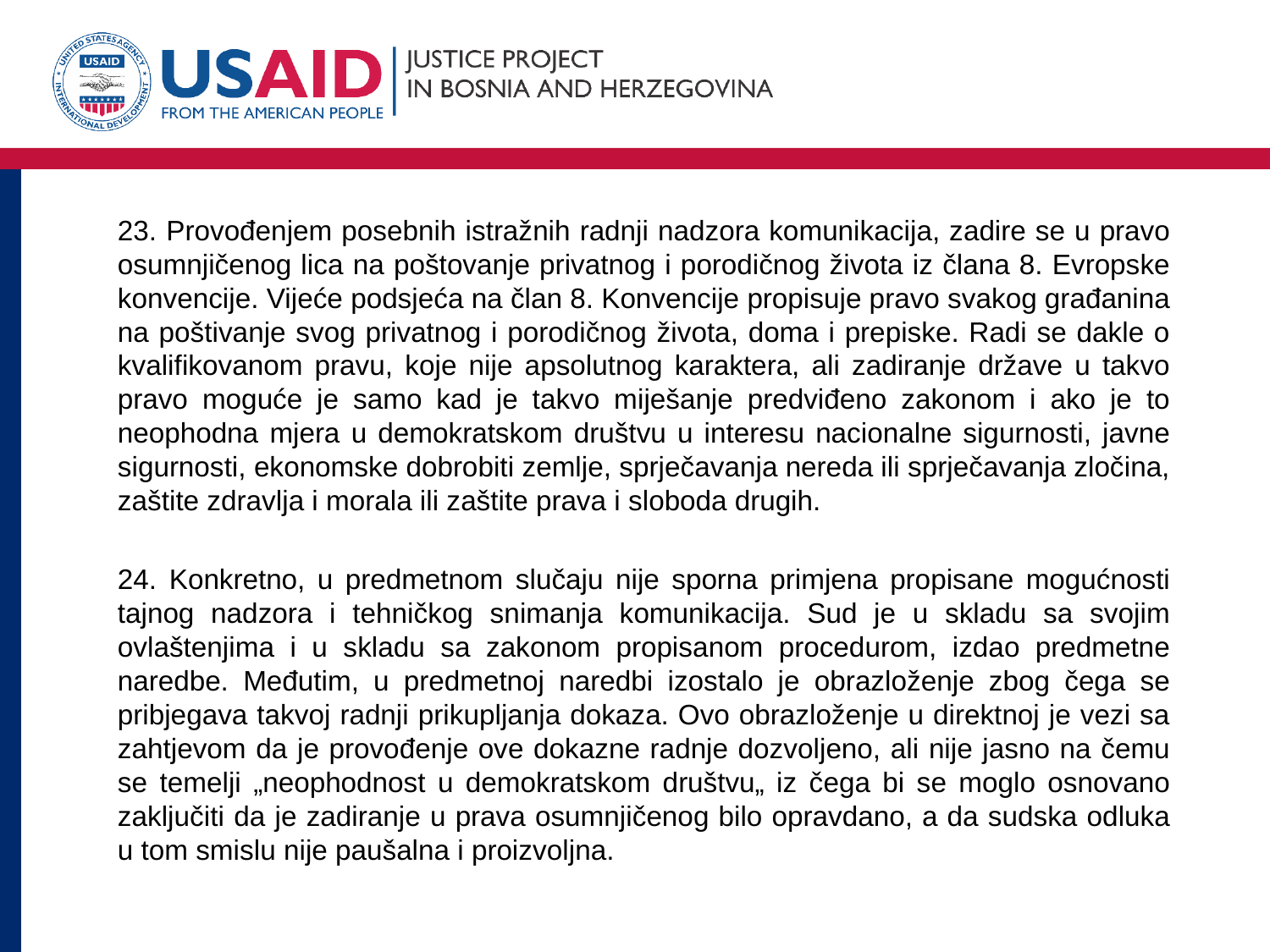

#
23. Provođenjem posebnih istražnih radnji nadzora komunikacija, zadire se u pravo osumnjičenog lica na poštovanje privatnog i porodičnog života iz člana 8. Evropske konvencije. Vijeće podsjeća na član 8. Konvencije propisuje pravo svakog građanina na poštivanje svog privatnog i porodičnog života, doma i prepiske. Radi se dakle o kvalifikovanom pravu, koje nije apsolutnog karaktera, ali zadiranje države u takvo pravo moguće je samo kad je takvo miješanje predviđeno zakonom i ako je to neophodna mjera u demokratskom društvu u interesu nacionalne sigurnosti, javne sigurnosti, ekonomske dobrobiti zemlje, sprječavanja nereda ili sprječavanja zločina, zaštite zdravlja i morala ili zaštite prava i sloboda drugih.

24. Konkretno, u predmetnom slučaju nije sporna primjena propisane mogućnosti tajnog nadzora i tehničkog snimanja komunikacija. Sud je u skladu sa svojim ovlaštenjima i u skladu sa zakonom propisanom procedurom, izdao predmetne naredbe. Međutim, u predmetnoj naredbi izostalo je obrazloženje zbog čega se pribjegava takvoj radnji prikupljanja dokaza. Ovo obrazloženje u direktnoj je vezi sa zahtjevom da je provođenje ove dokazne radnje dozvoljeno, ali nije jasno na čemu se temelji „neophodnost u demokratskom društvu„ iz čega bi se moglo osnovano zaključiti da je zadiranje u prava osumnjičenog bilo opravdano, a da sudska odluka u tom smislu nije paušalna i proizvoljna.